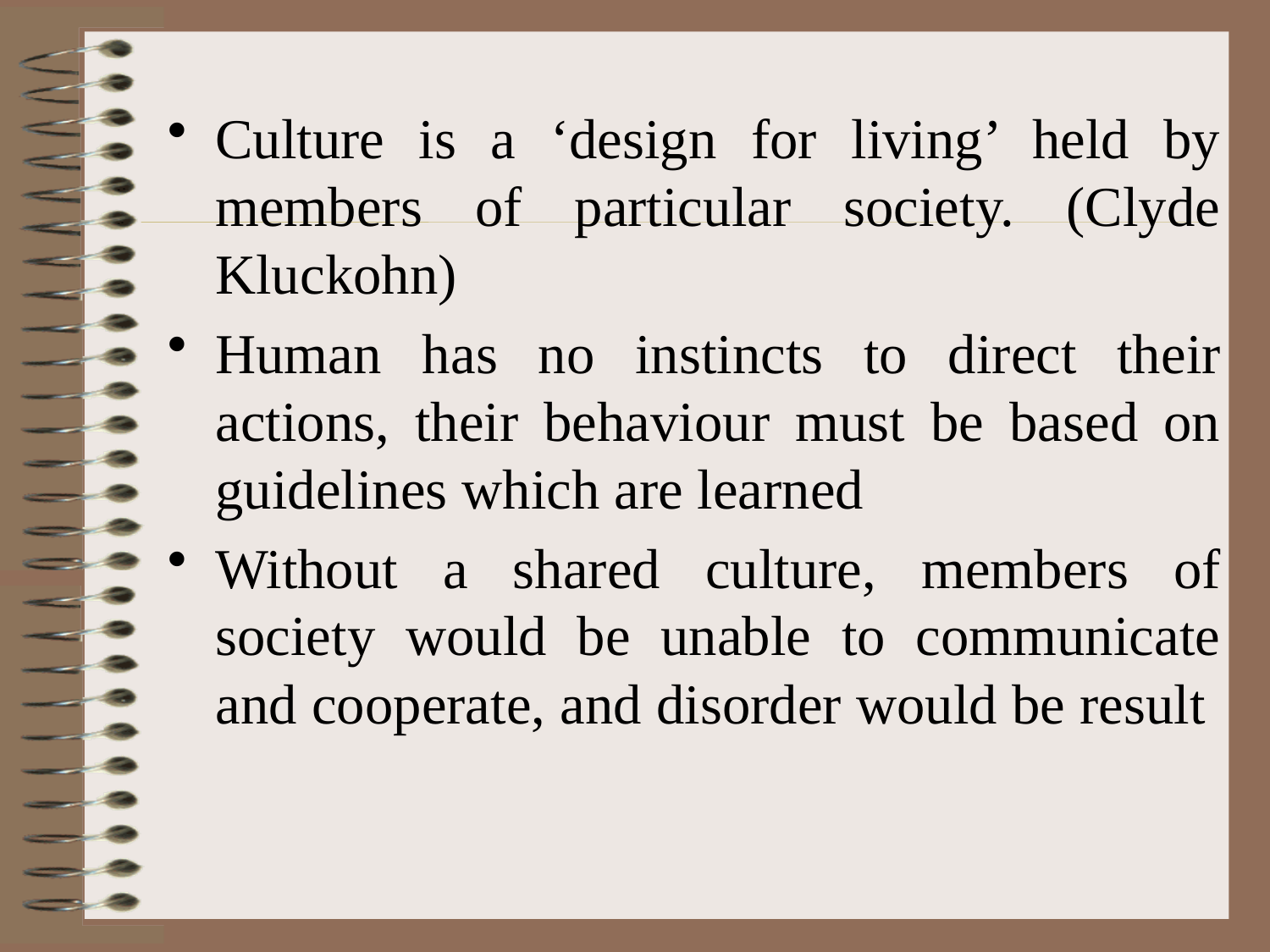

Culture is a ‘design for living’ held by members of particular society. (Clyde Kluckohn)
Human has no instincts to direct their actions, their behaviour must be based on guidelines which are learned
Without a shared culture, members of society would be unable to communicate and cooperate, and disorder would be result